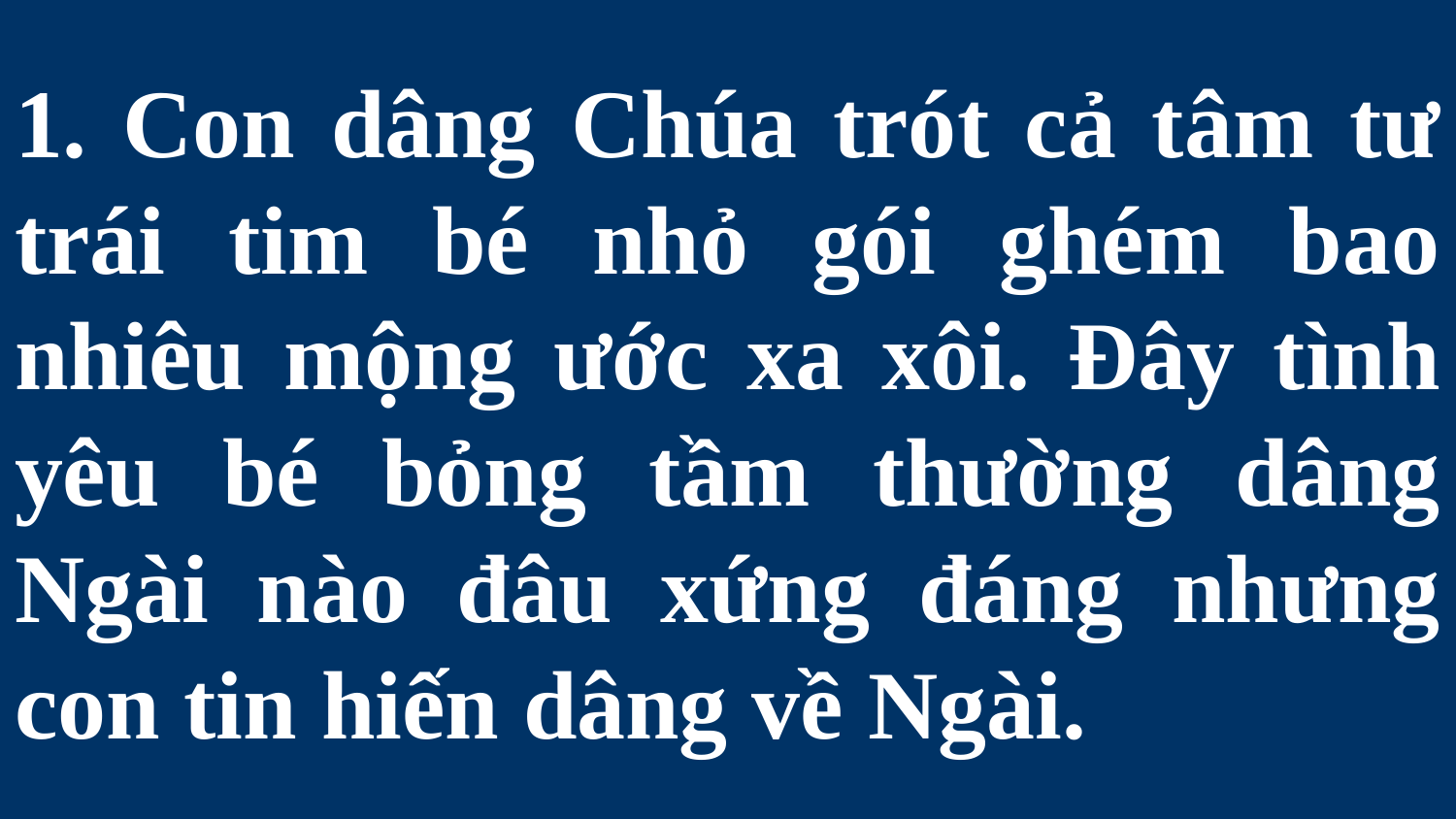

# 1. Con dâng Chúa trót cả tâm tư trái tim bé nhỏ gói ghém bao nhiêu mộng ước xa xôi. Đây tình yêu bé bỏng tầm thường dâng Ngài nào đâu xứng đáng nhưng con tin hiến dâng về Ngài.